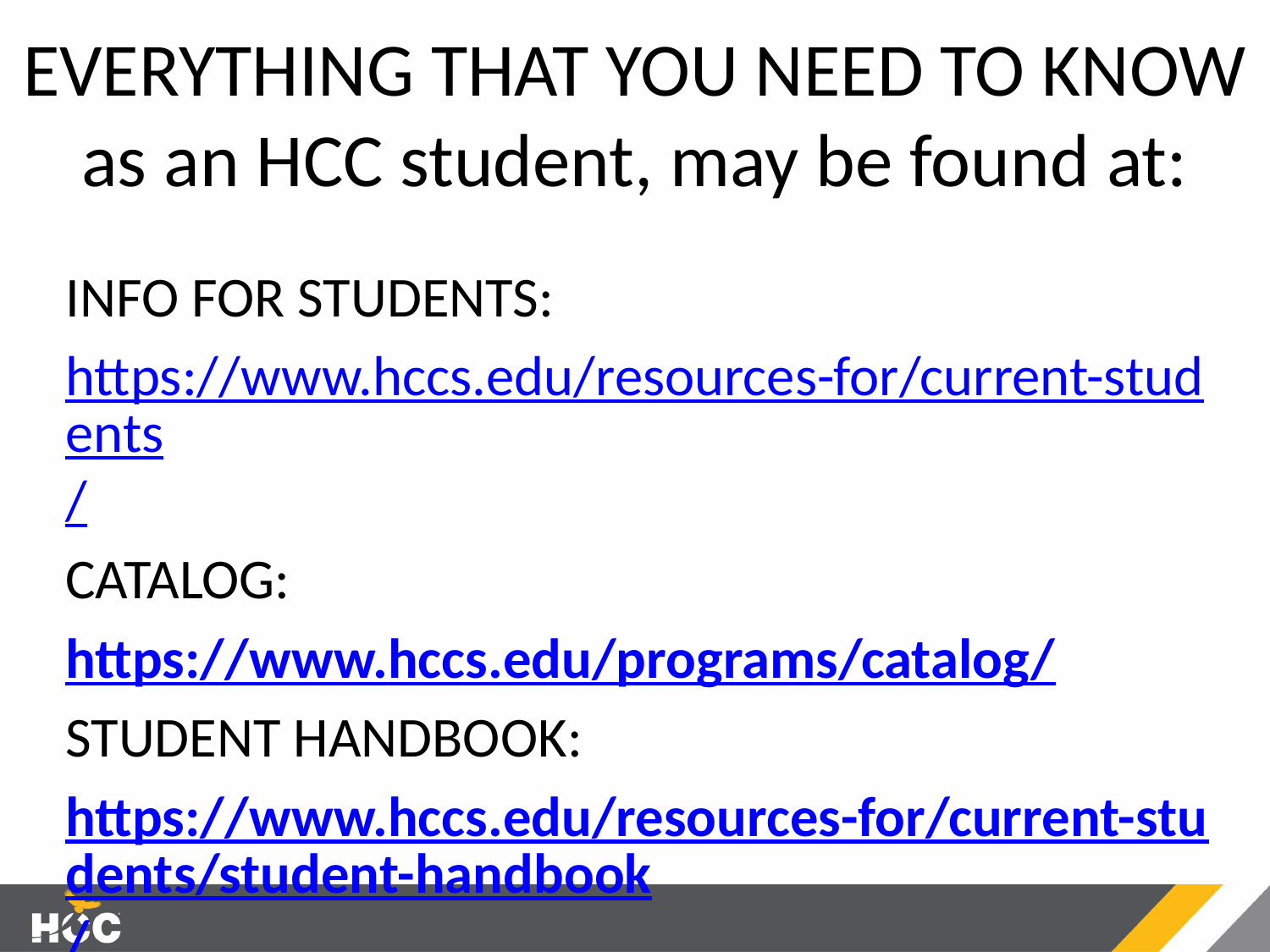

# EVERYTHING THAT YOU NEED TO KNOW as an HCC student, may be found at:
INFO FOR STUDENTS:
https://www.hccs.edu/resources-for/current-students/
CATALOG:
https://www.hccs.edu/programs/catalog/
STUDENT HANDBOOK:
https://www.hccs.edu/resources-for/current-students/student-handbook/